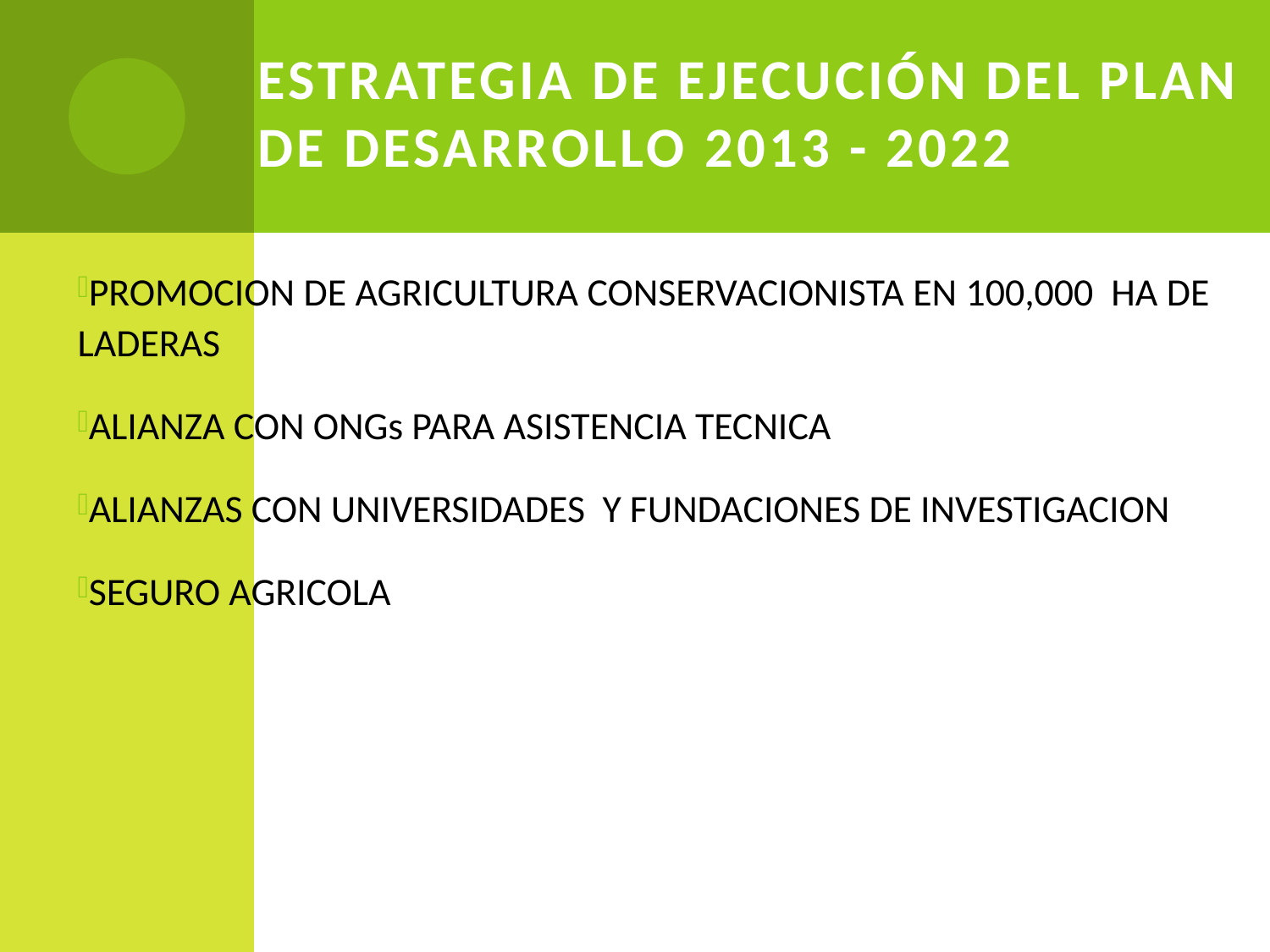

# Estrategia de Ejecución del Plan de Desarrollo 2013 - 2022

PROMOCION DE AGRICULTURA CONSERVACIONISTA EN 100,000  HA DE LADERAS
ALIANZA CON ONGs PARA ASISTENCIA TECNICA
ALIANZAS CON UNIVERSIDADES  Y FUNDACIONES DE INVESTIGACION
SEGURO AGRICOLA